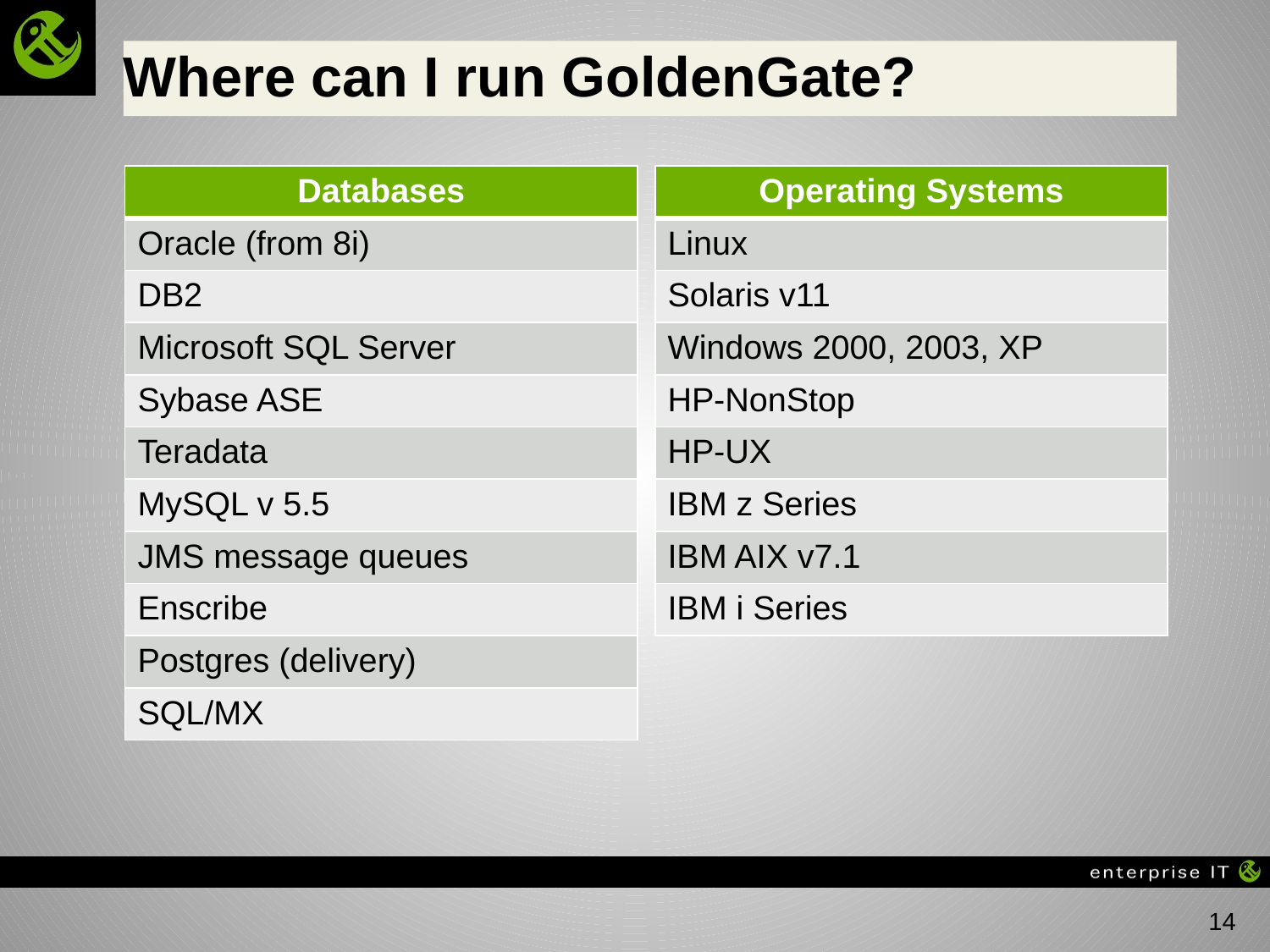

# Where can I run GoldenGate?
| Databases |
| --- |
| Oracle (from 8i) |
| DB2 |
| Microsoft SQL Server |
| Sybase ASE |
| Teradata |
| MySQL v 5.5 |
| JMS message queues |
| Enscribe |
| Postgres (delivery) |
| SQL/MX |
| Operating Systems |
| --- |
| Linux |
| Solaris v11 |
| Windows 2000, 2003, XP |
| HP-NonStop |
| HP-UX |
| IBM z Series |
| IBM AIX v7.1 |
| IBM i Series |